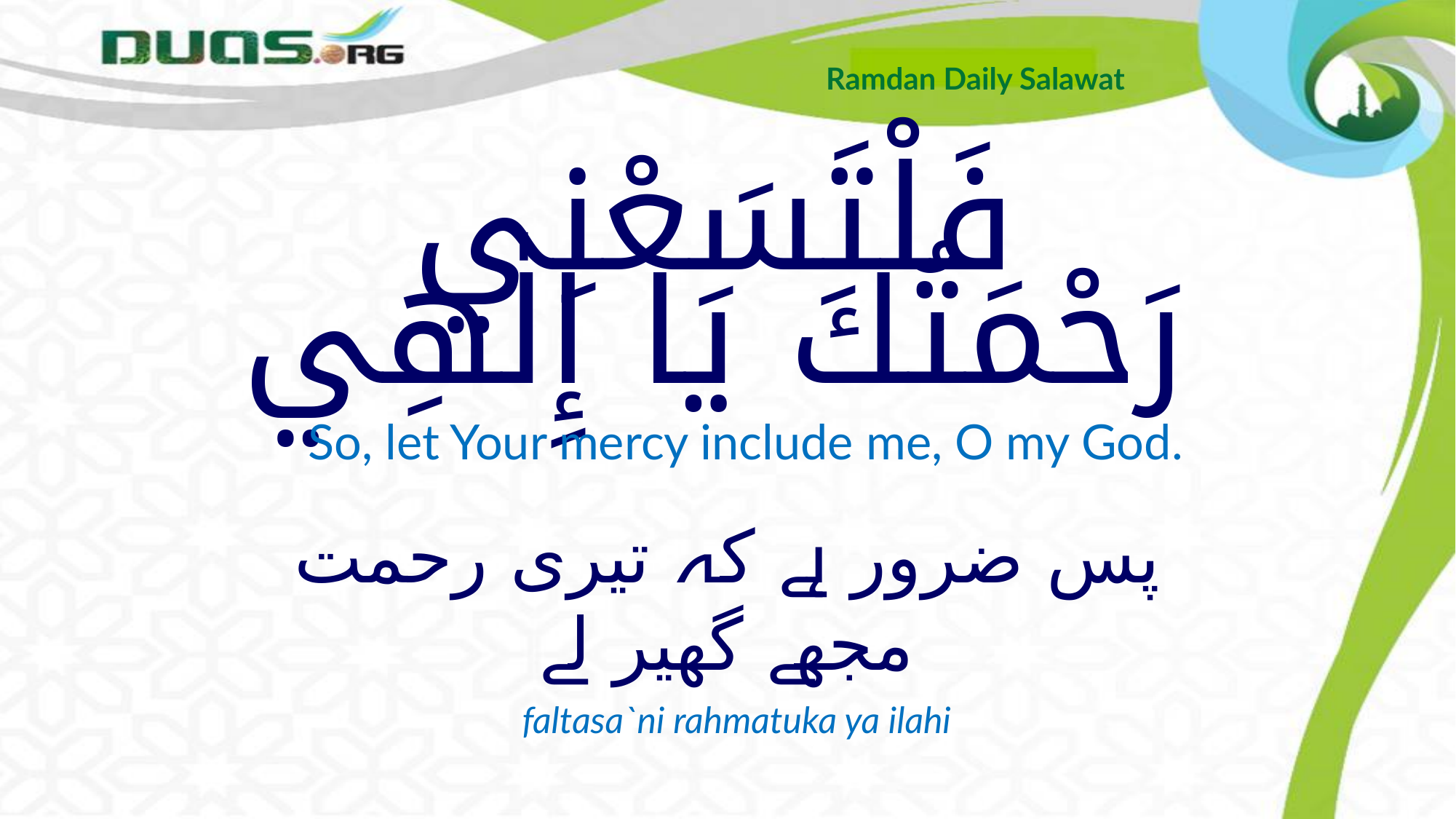

Ramdan Daily Salawat

# فَلْتَسَعْنِي رَحْمَتُكَ يَا إِلٰهِي
So, let Your mercy include me, O my God.

پس ضرور ہے کہ تیری رحمت مجھے گھیر لے
faltasa`ni rahmatuka ya ilahi